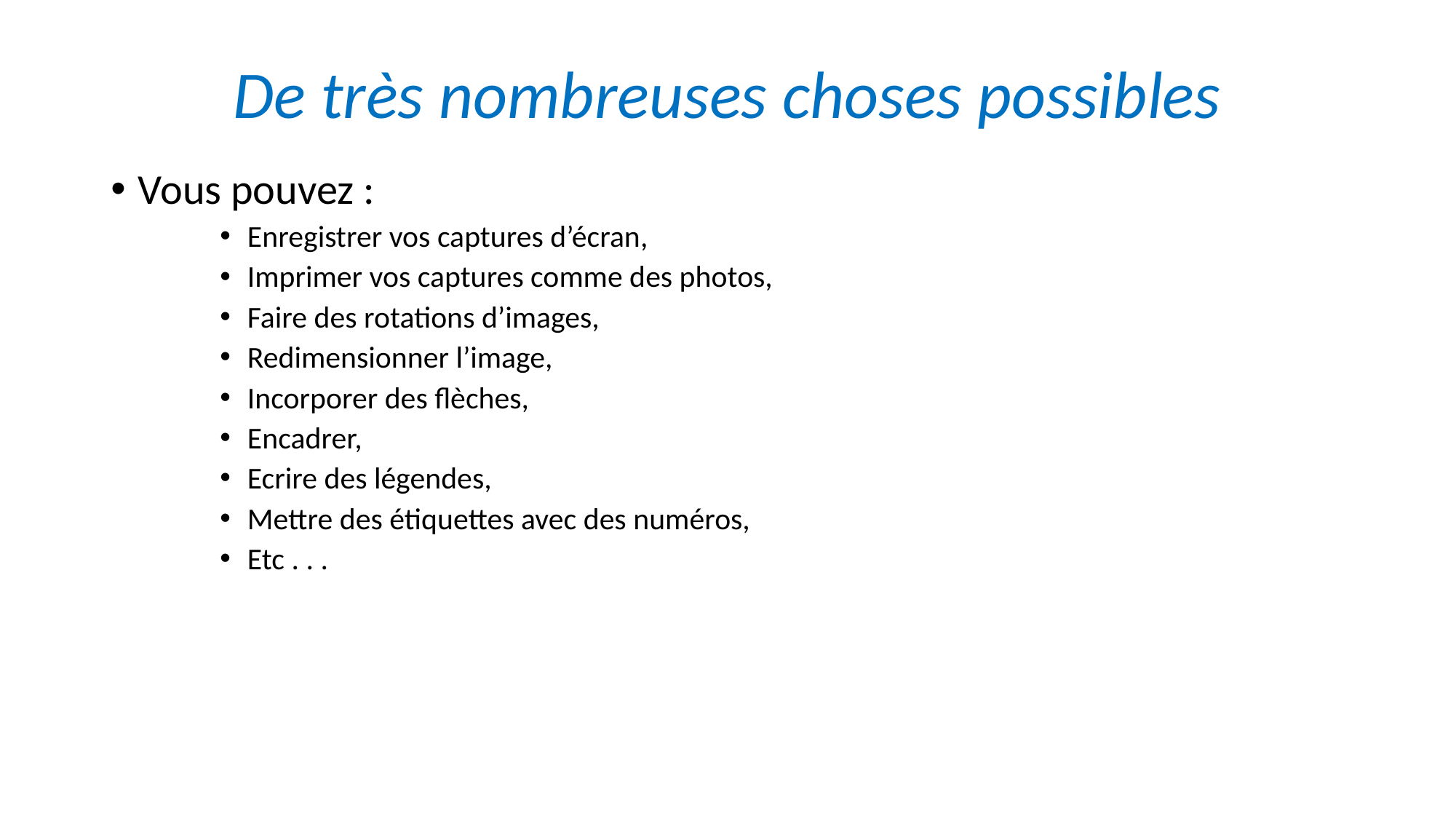

# De très nombreuses choses possibles
Vous pouvez :
Enregistrer vos captures d’écran,
Imprimer vos captures comme des photos,
Faire des rotations d’images,
Redimensionner l’image,
Incorporer des flèches,
Encadrer,
Ecrire des légendes,
Mettre des étiquettes avec des numéros,
Etc . . .